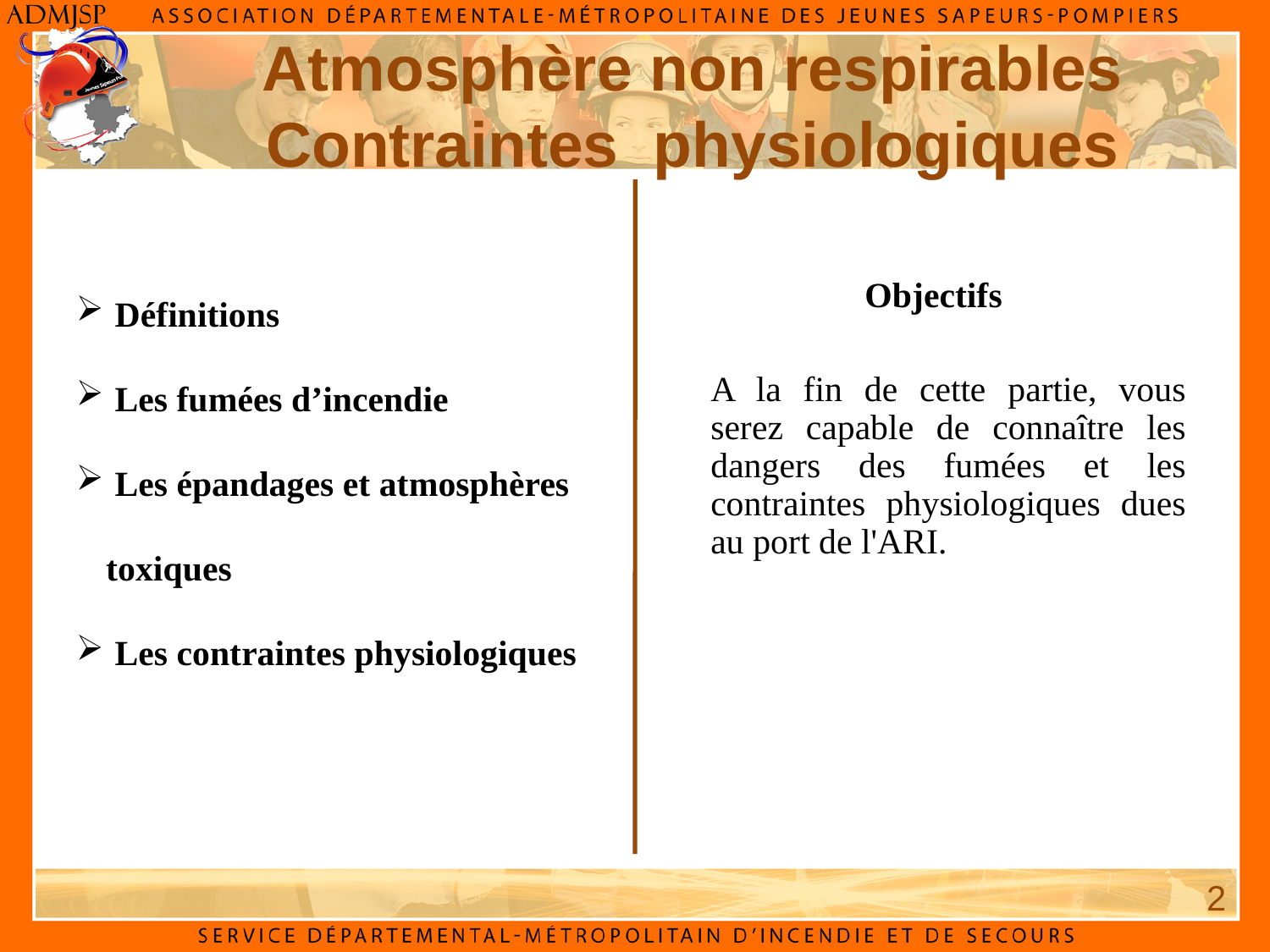

Atmosphère non respirables
Contraintes  physiologiques
 Définitions
 Les fumées d’incendie
 Les épandages et atmosphères toxiques
 Les contraintes physiologiques
Objectifs
A la fin de cette partie, vous serez capable de connaître les dangers des fumées et les contraintes physiologiques dues au port de l'ARI.
2